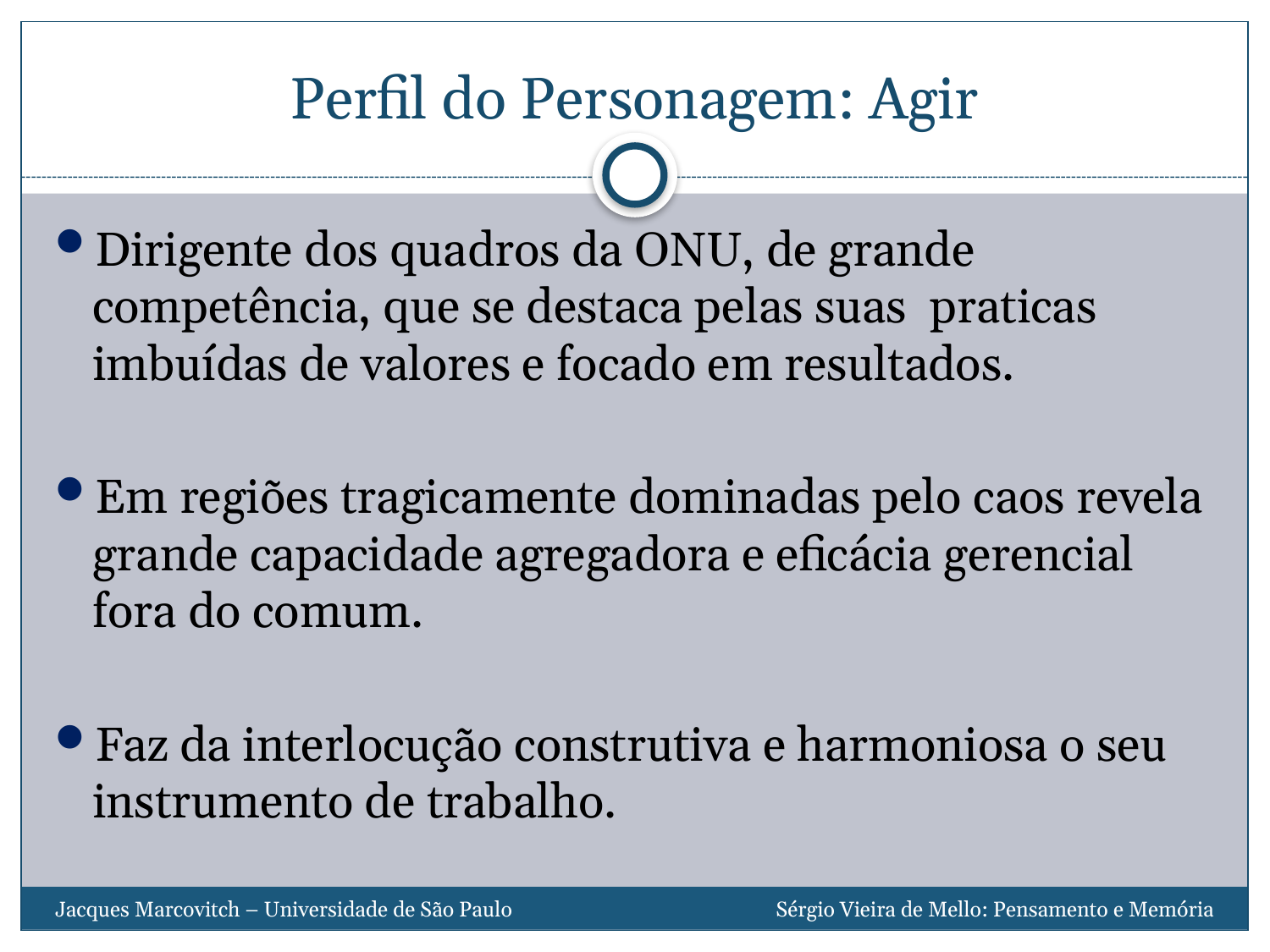

# Perfil do Personagem: Agir
Dirigente dos quadros da ONU, de grande competência, que se destaca pelas suas  praticas imbuídas de valores e focado em resultados.

Em regiões tragicamente dominadas pelo caos revela grande capacidade agregadora e eficácia gerencial  fora do comum.

Faz da interlocução construtiva e harmoniosa o seu instrumento de trabalho.

Sérgio Vieira de Mello: Pensamento e Memória
Jacques Marcovitch – Universidade de São Paulo